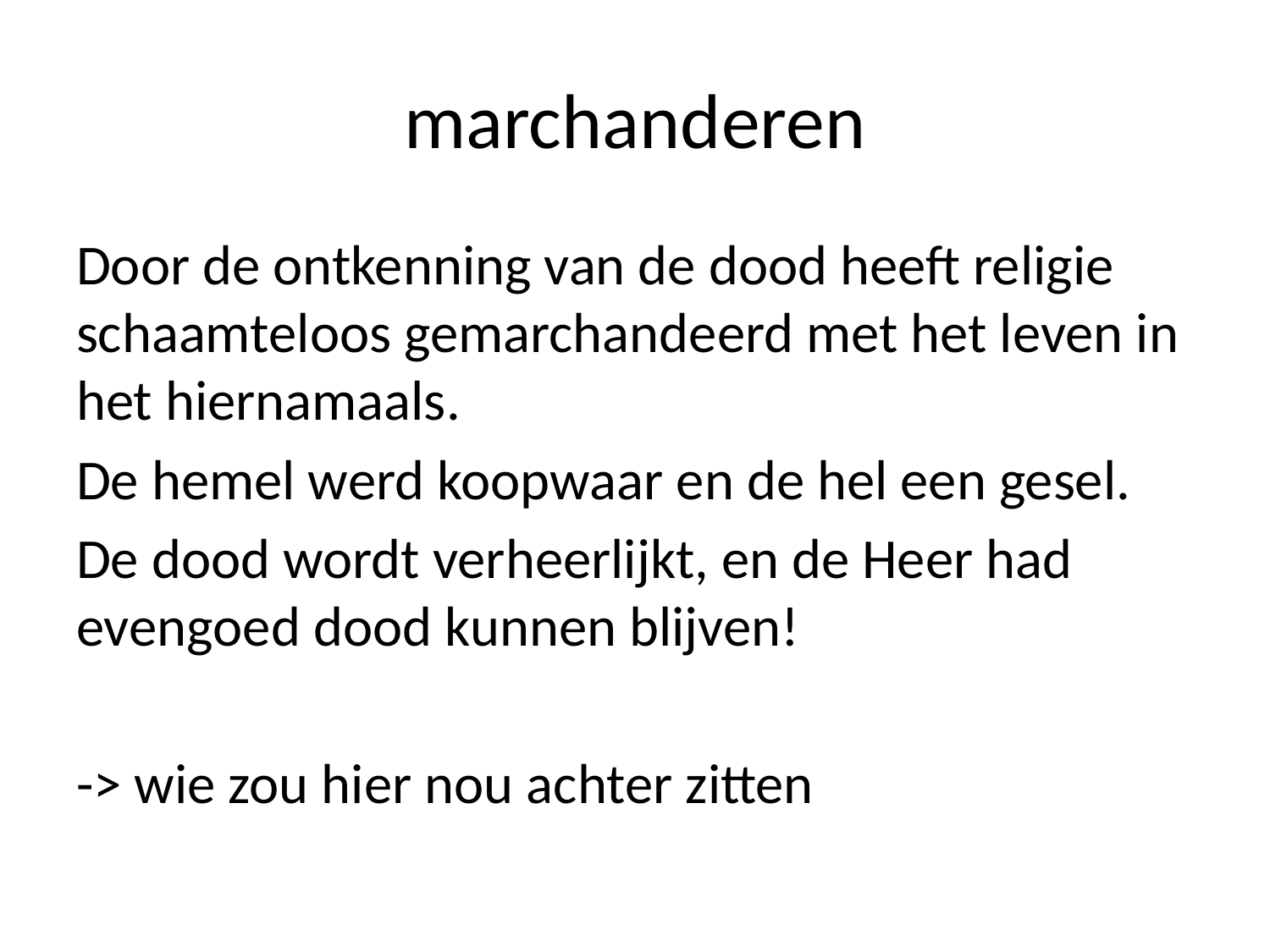

# marchanderen
Door de ontkenning van de dood heeft religie schaamteloos gemarchandeerd met het leven in het hiernamaals.
De hemel werd koopwaar en de hel een gesel.
De dood wordt verheerlijkt, en de Heer had evengoed dood kunnen blijven!

-> wie zou hier nou achter zitten